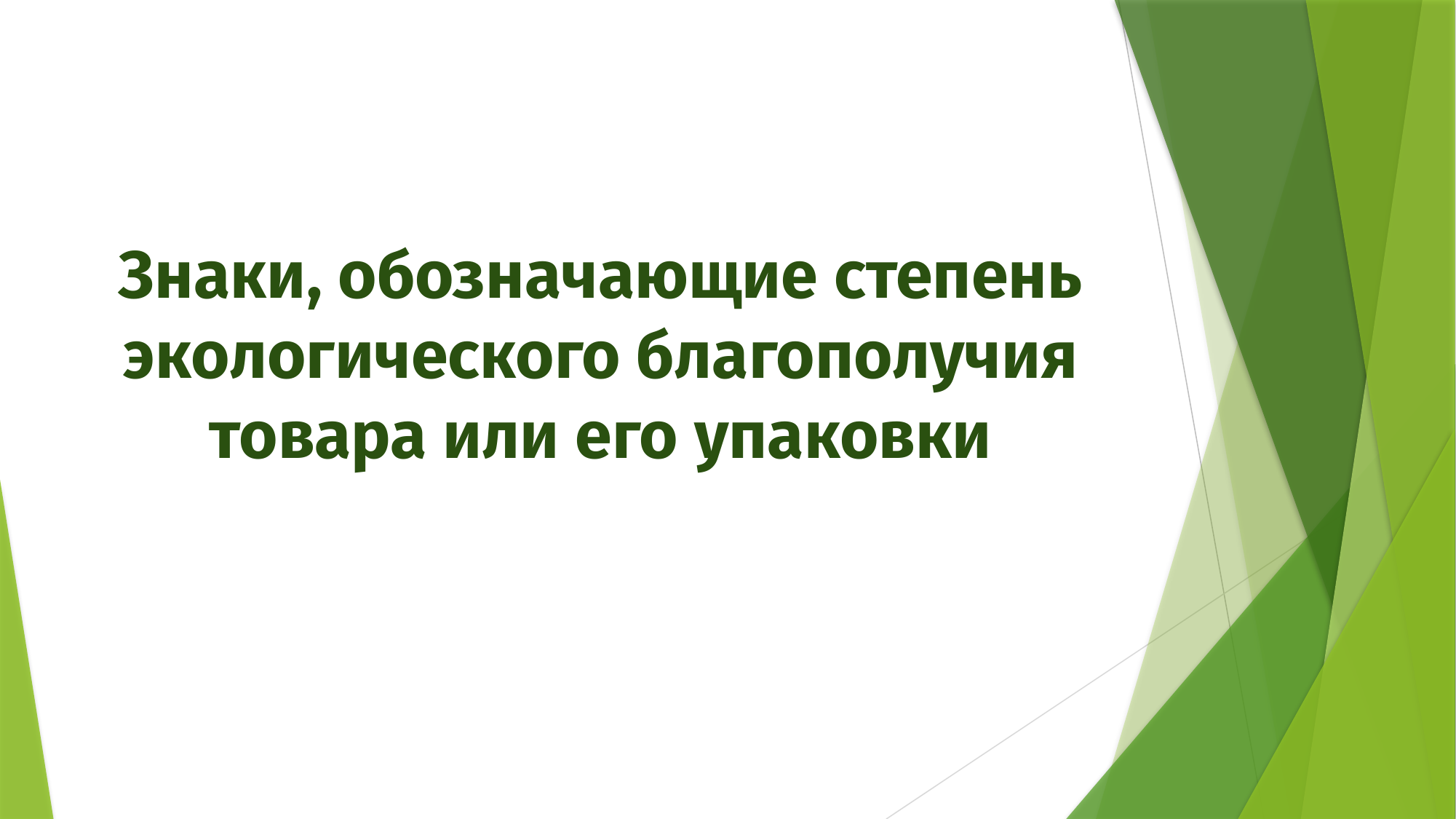

# Знаки, обозначающие степень экологического благополучия товара или его упаковки